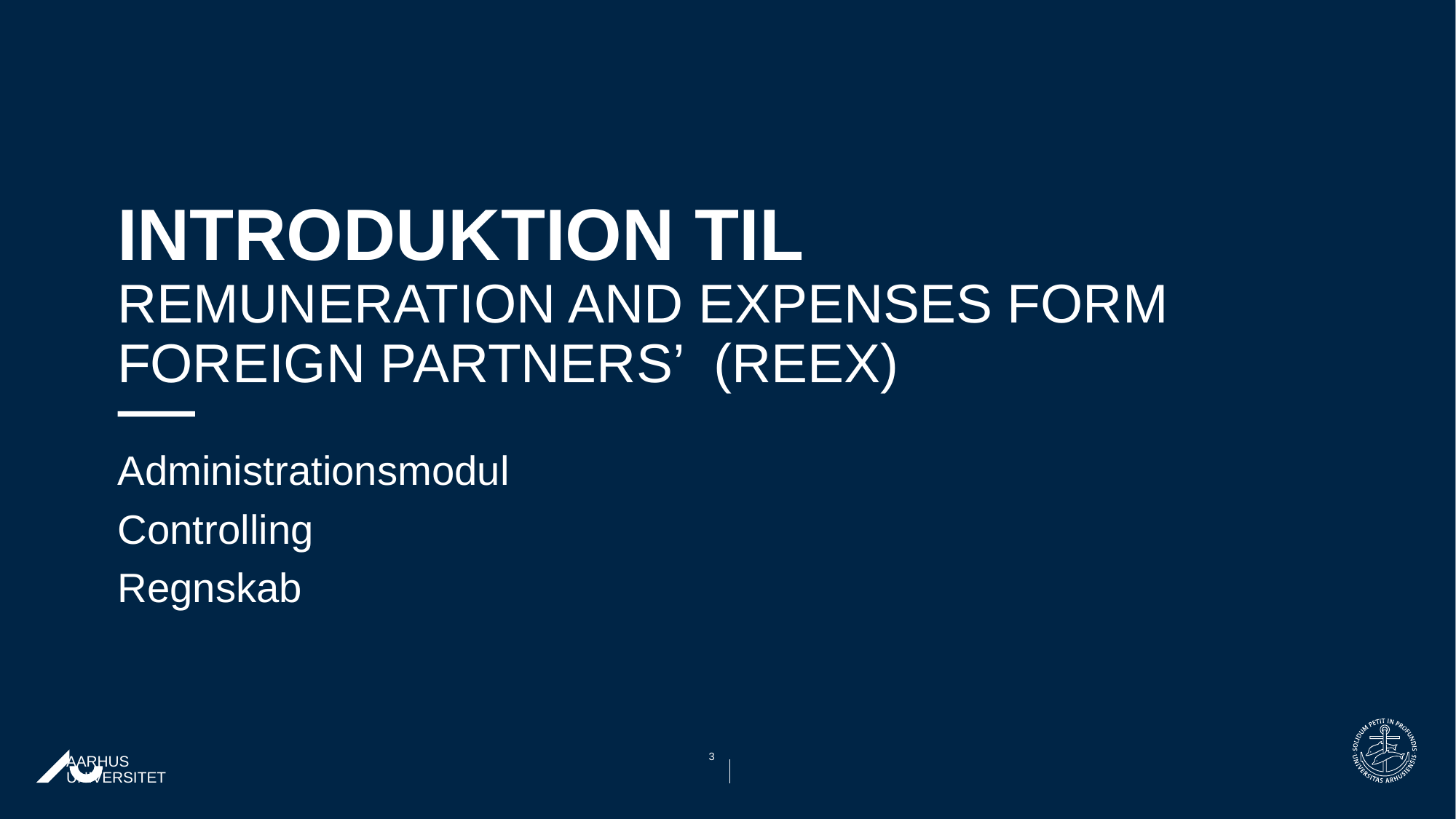

# Introduktion til Remuneration and Expenses form Foreign Partners’  (REEX)
Administrationsmodul
Controlling
Regnskab